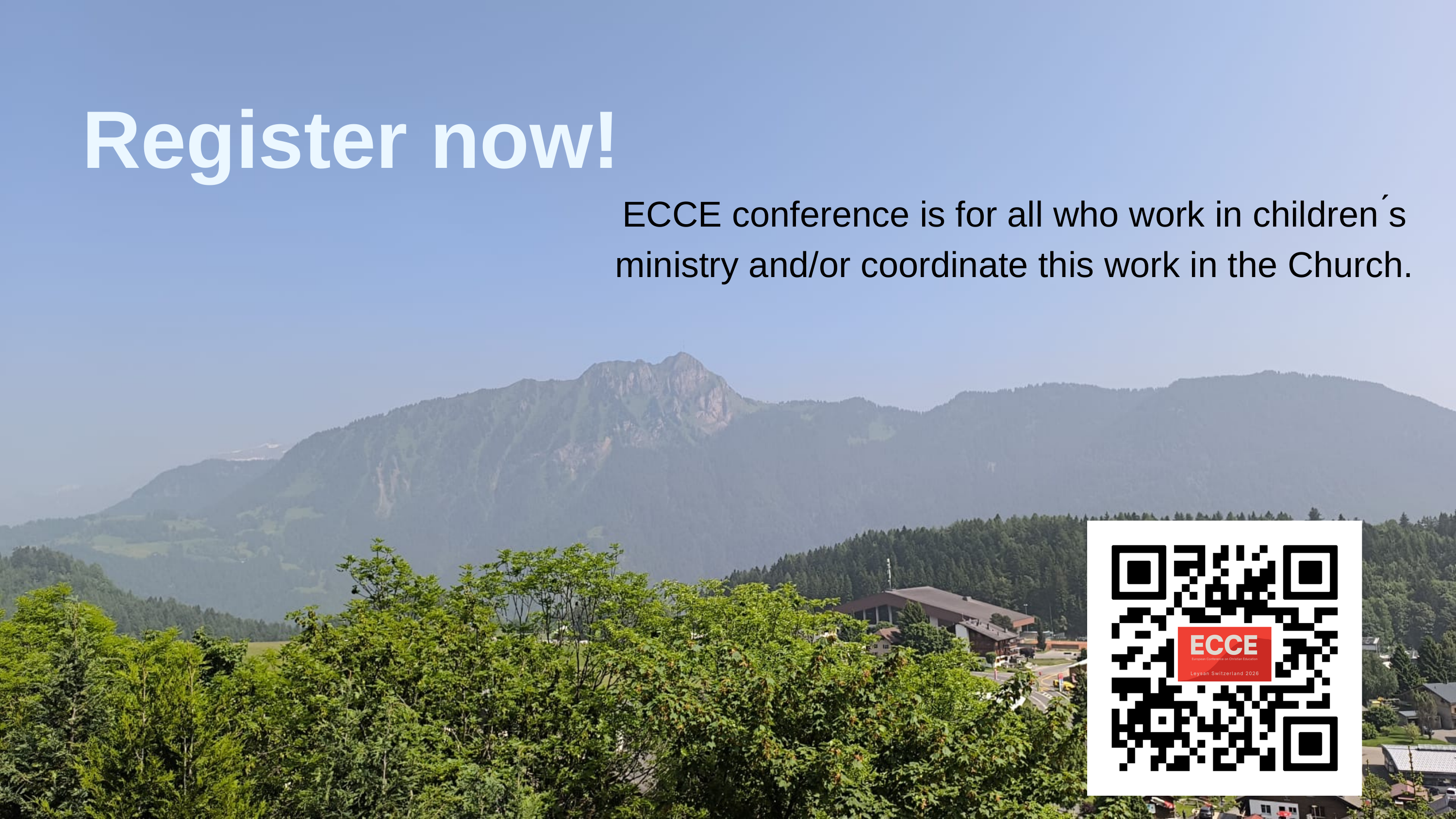

Register now!
ECCE conference is for all who work in children ́s ministry and/or coordinate this work in the Church.